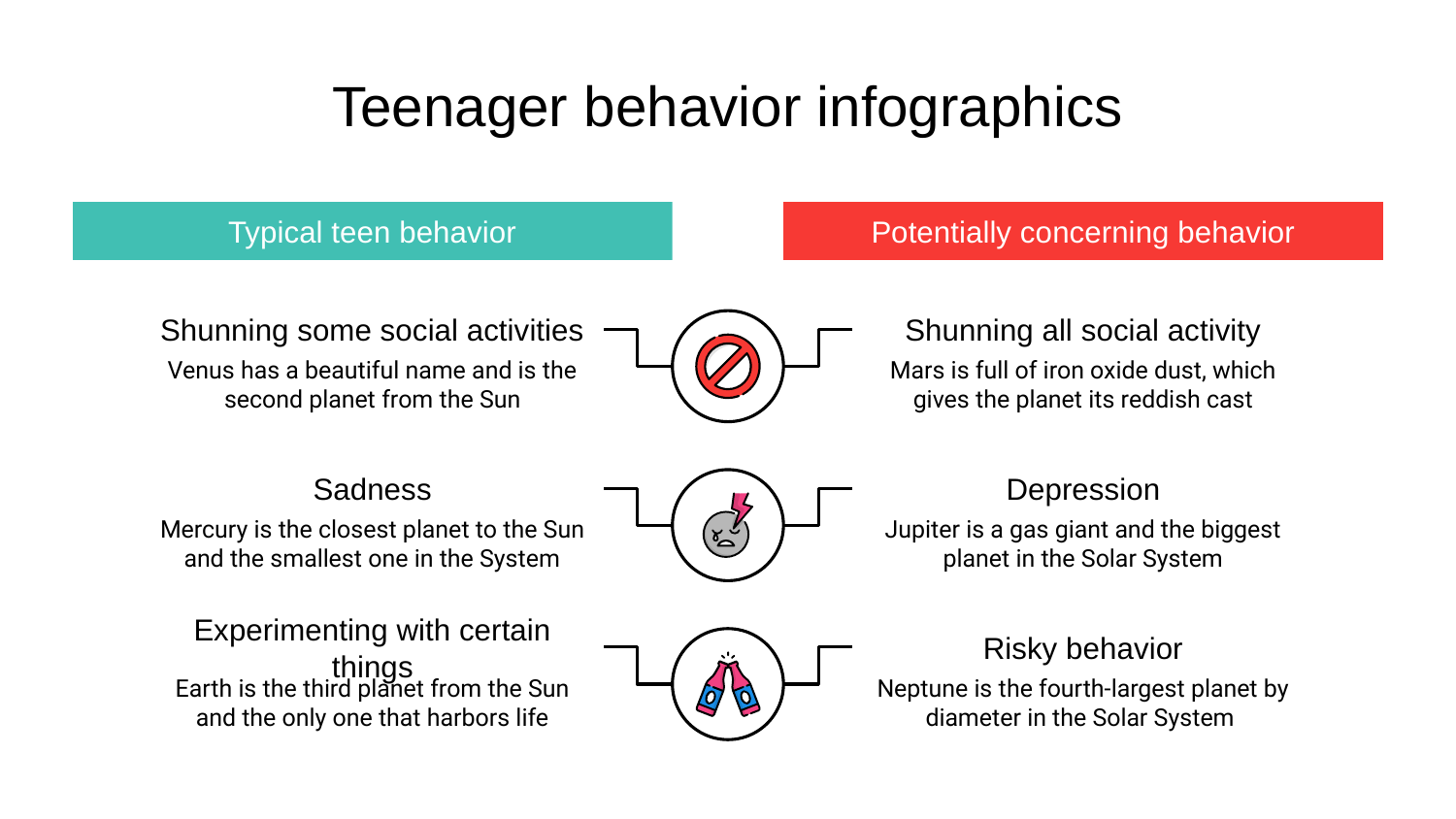

# Teenager behavior infographics
Typical teen behavior
Potentially concerning behavior
Shunning some social activities
Venus has a beautiful name and is the second planet from the Sun
Shunning all social activity
Mars is full of iron oxide dust, which gives the planet its reddish cast

Sadness
Mercury is the closest planet to the Sun and the smallest one in the System
Depression
Jupiter is a gas giant and the biggest planet in the Solar System

Experimenting with certain things
Earth is the third planet from the Sun and the only one that harbors life
Risky behavior
Neptune is the fourth-largest planet by diameter in the Solar System